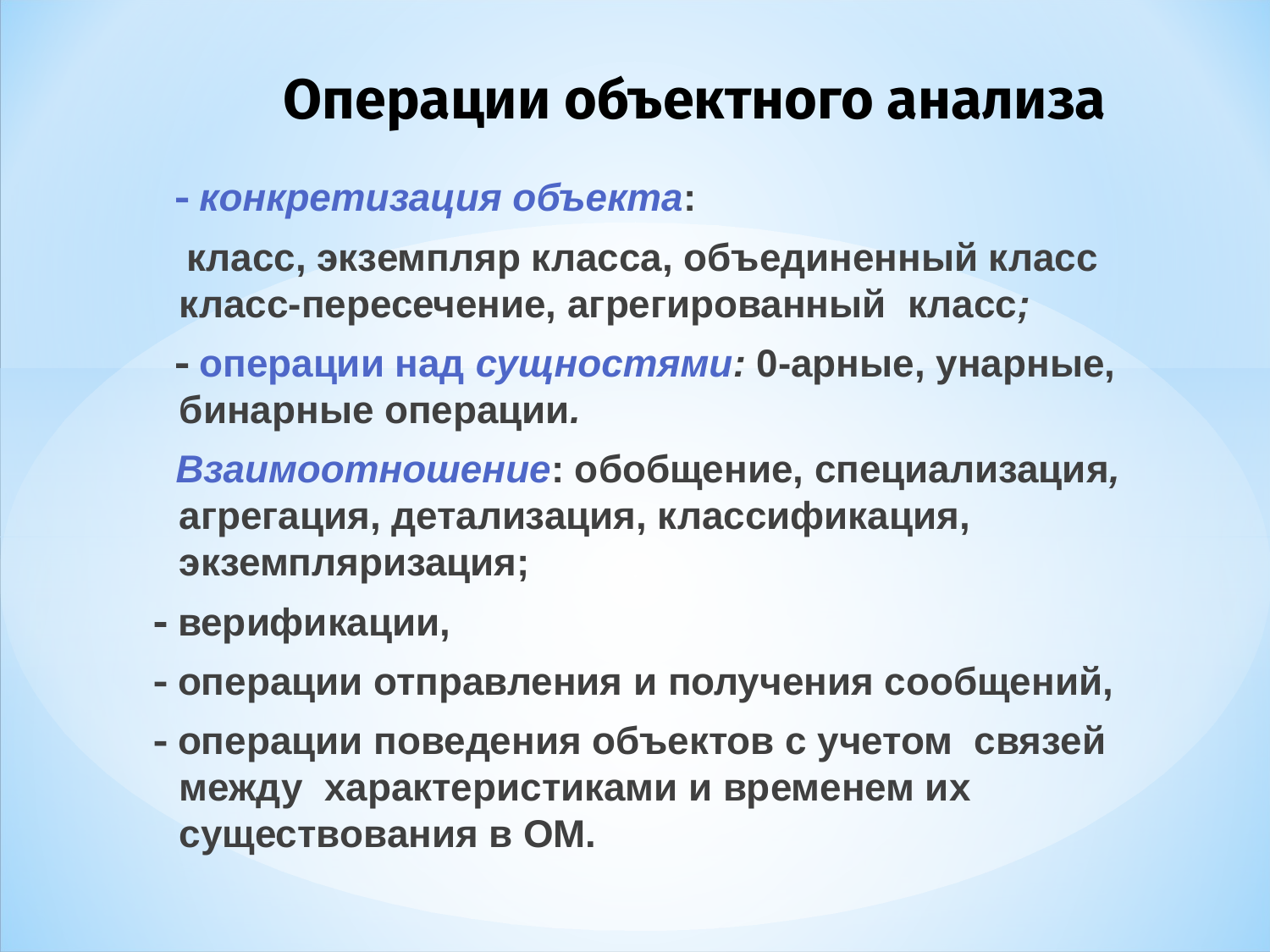

Операции объектного анализа
  − конкретизация объекта:
   класс, экземпляр класса, объединенный класс класс-пересечение, агрегированный  класс;
  − операции над сущностями: 0-арные, унарные, бинарные операции.
  Взаимоотношение: обобщение, специализация, агрегация, детализация, классификация, экземпляризация;
− верификации,
− операции отправления и получения сообщений,
− операции поведения объектов с учетом  связей между  характеристиками и временем их существования в ОМ.